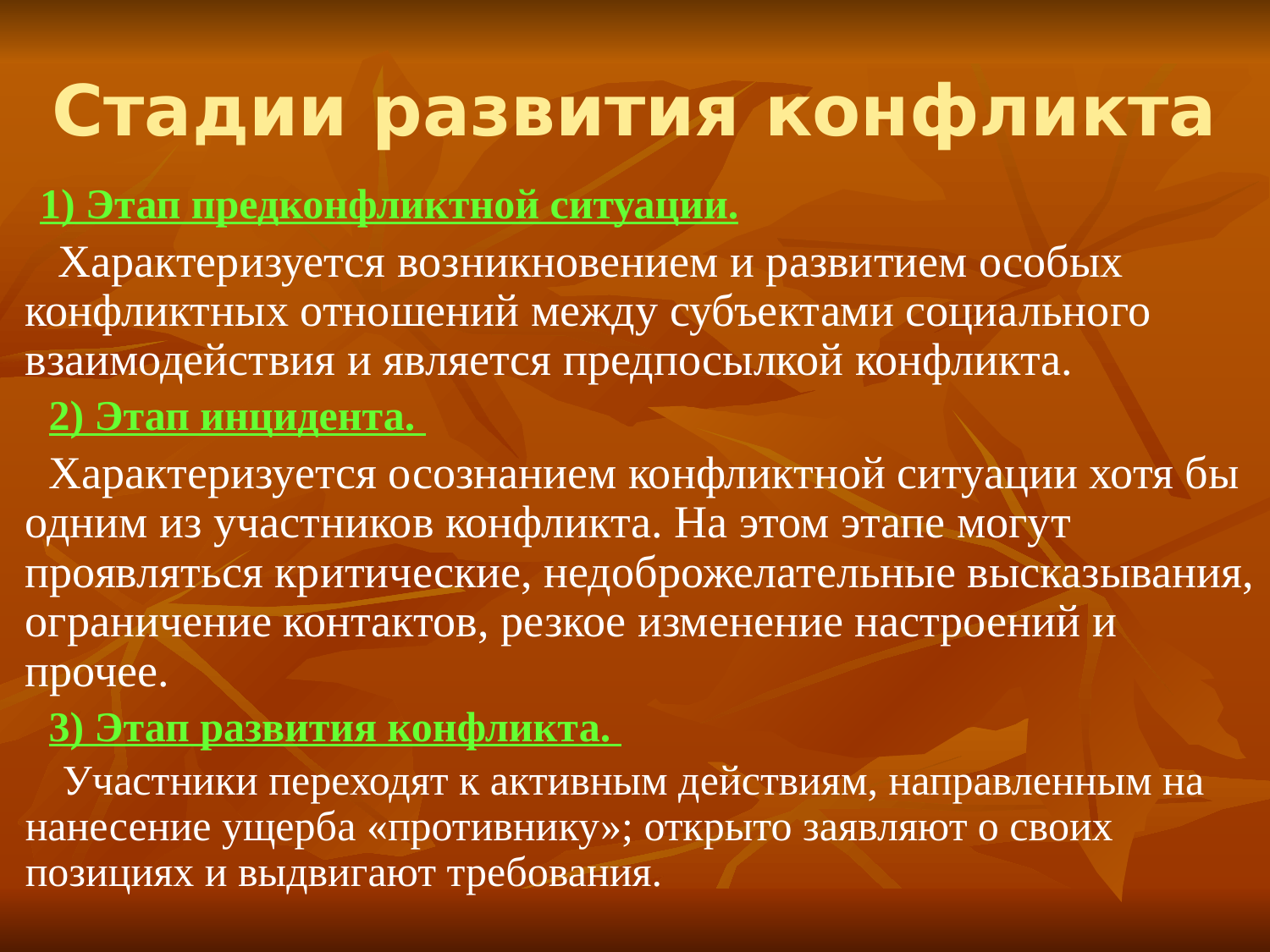

# Стадии развития конфликта
       1) Этап предконфликтной ситуации.
         Характеризуется возникновением и развитием особых конфликтных отношений между субъектами социального взаимодействия и является предпосылкой конфликта.
        2) Этап инцидента.
        Характеризуется осознанием конфликтной ситуации хотя бы одним из участников конфликта. На этом этапе могут проявляться критические, недоброжелательные высказывания, ограничение контактов, резкое изменение настроений и прочее.
        3) Этап развития конфликта.
        Участники переходят к активным действиям, направленным на нанесение ущерба «противнику»; открыто заявляют о своих позициях и выдвигают требования.